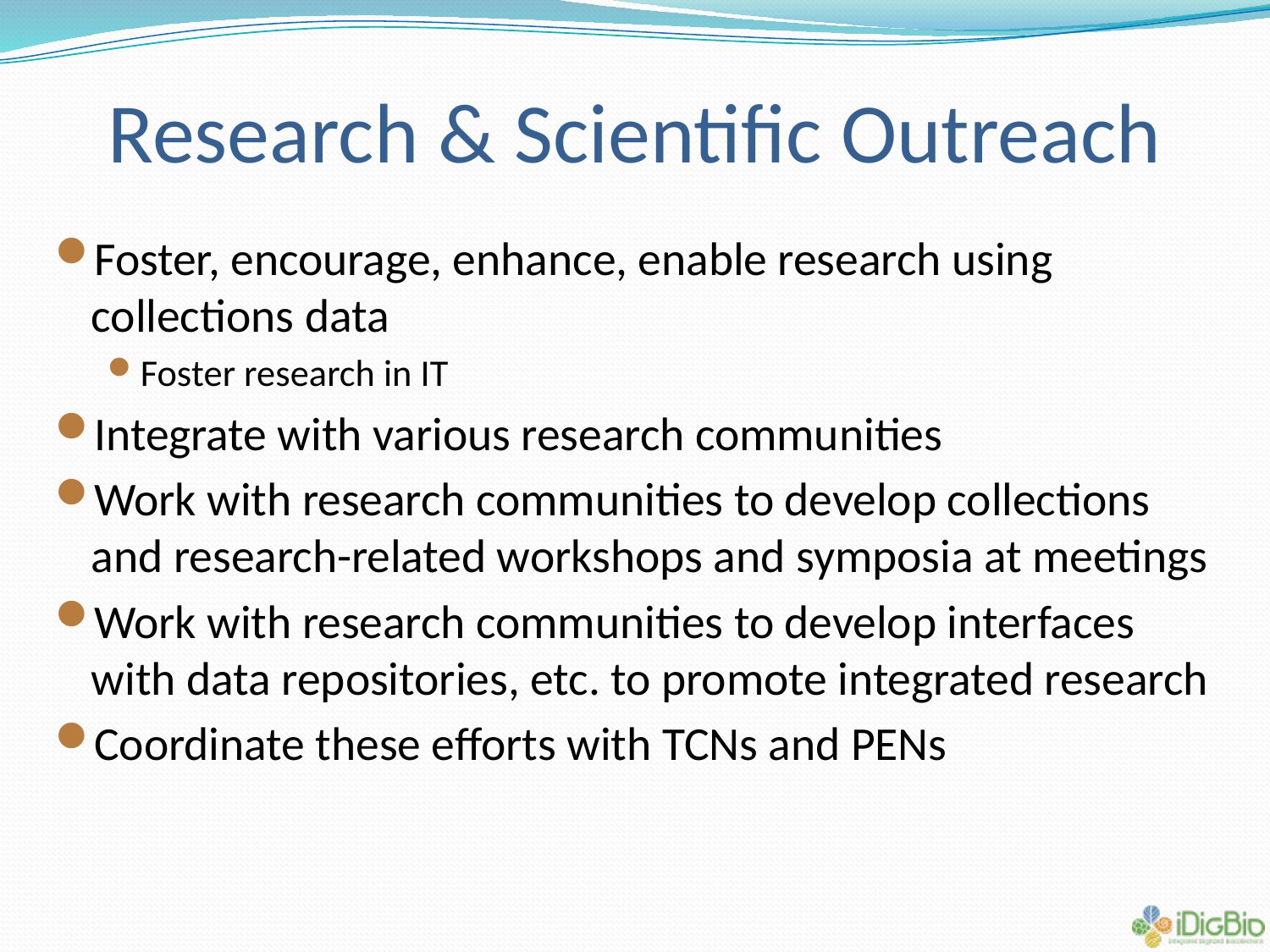

# Research & Scientific Outreach
Foster, encourage, enhance, enable research using collections data
Foster research in IT
Integrate with various research communities
Work with research communities to develop collections and research-related workshops and symposia at meetings
Work with research communities to develop interfaces with data repositories, etc. to promote integrated research
Coordinate these efforts with TCNs and PENs